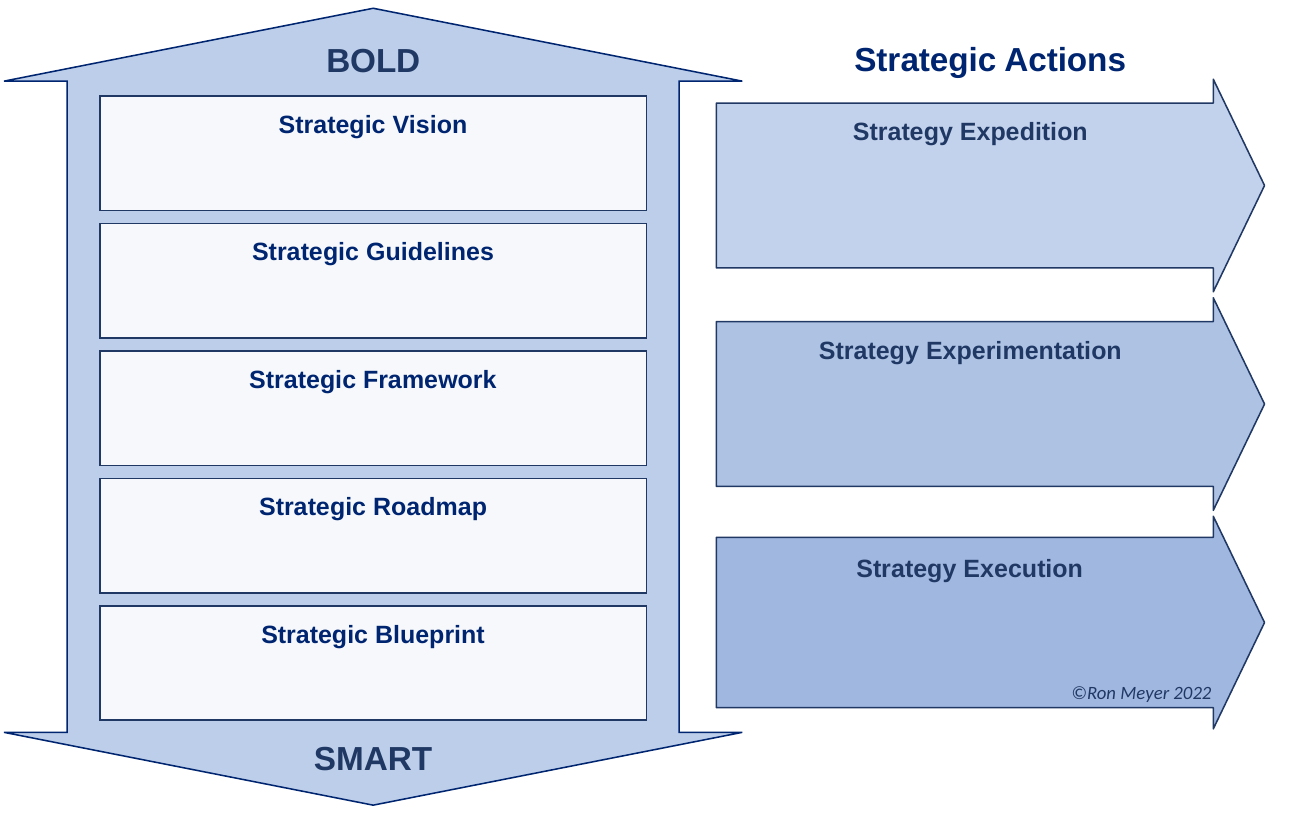

Strategic Actions
BOLD

Strategy Expedition

Strategic Vision

Strategic Guidelines

Strategy Experimentation

Strategic Framework

Strategic Roadmap

Strategy Execution

Strategic Blueprint

©Ron Meyer 2022
SMART